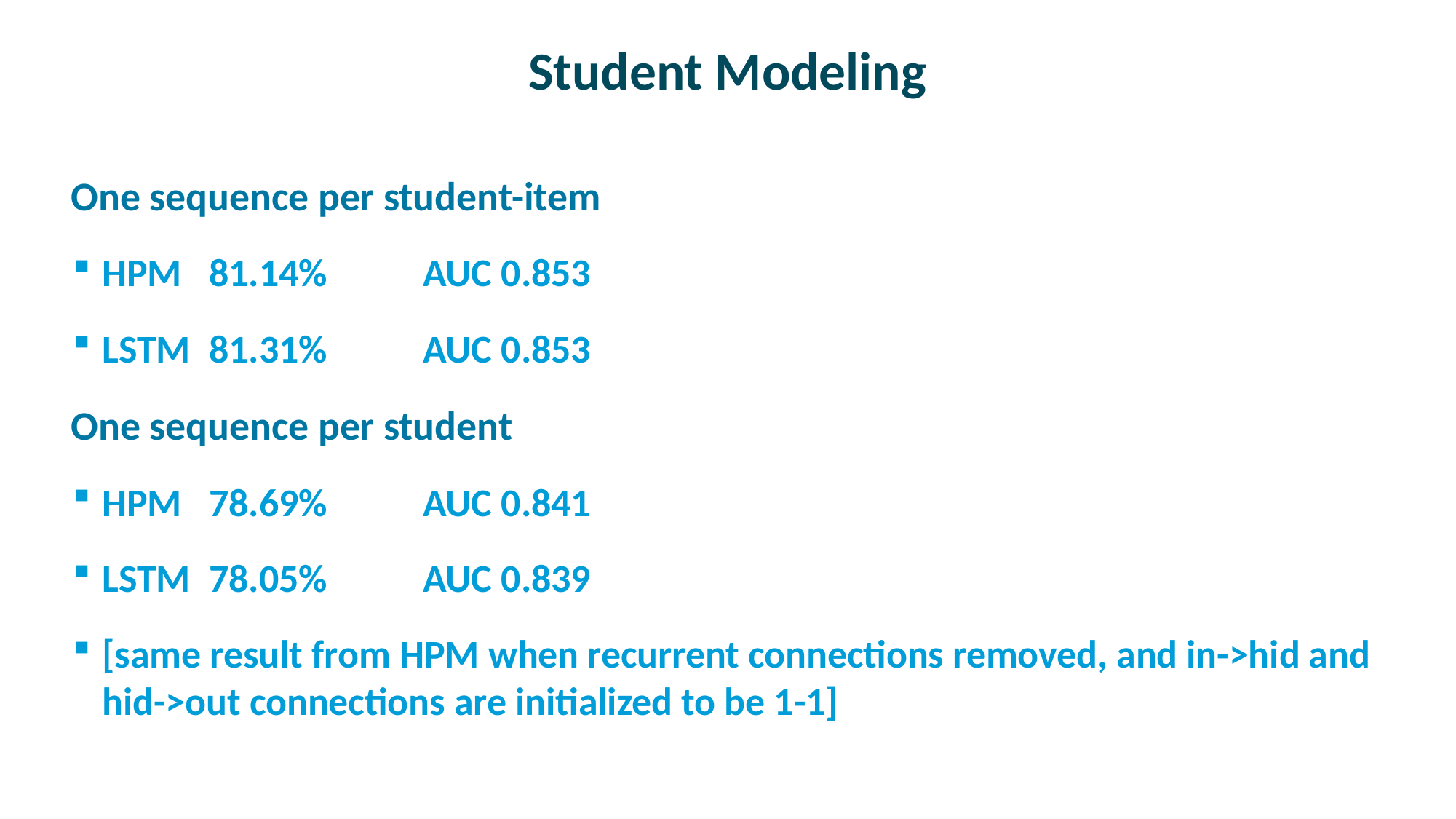

# Student Modeling
One sequence per student-item
HPM	81.14%	AUC 0.853
LSTM	81.31%	AUC 0.853
One sequence per student
HPM	78.69%	AUC 0.841
LSTM	78.05%	AUC 0.839
[same result from HPM when recurrent connections removed, and in->hid and hid->out connections are initialized to be 1-1]